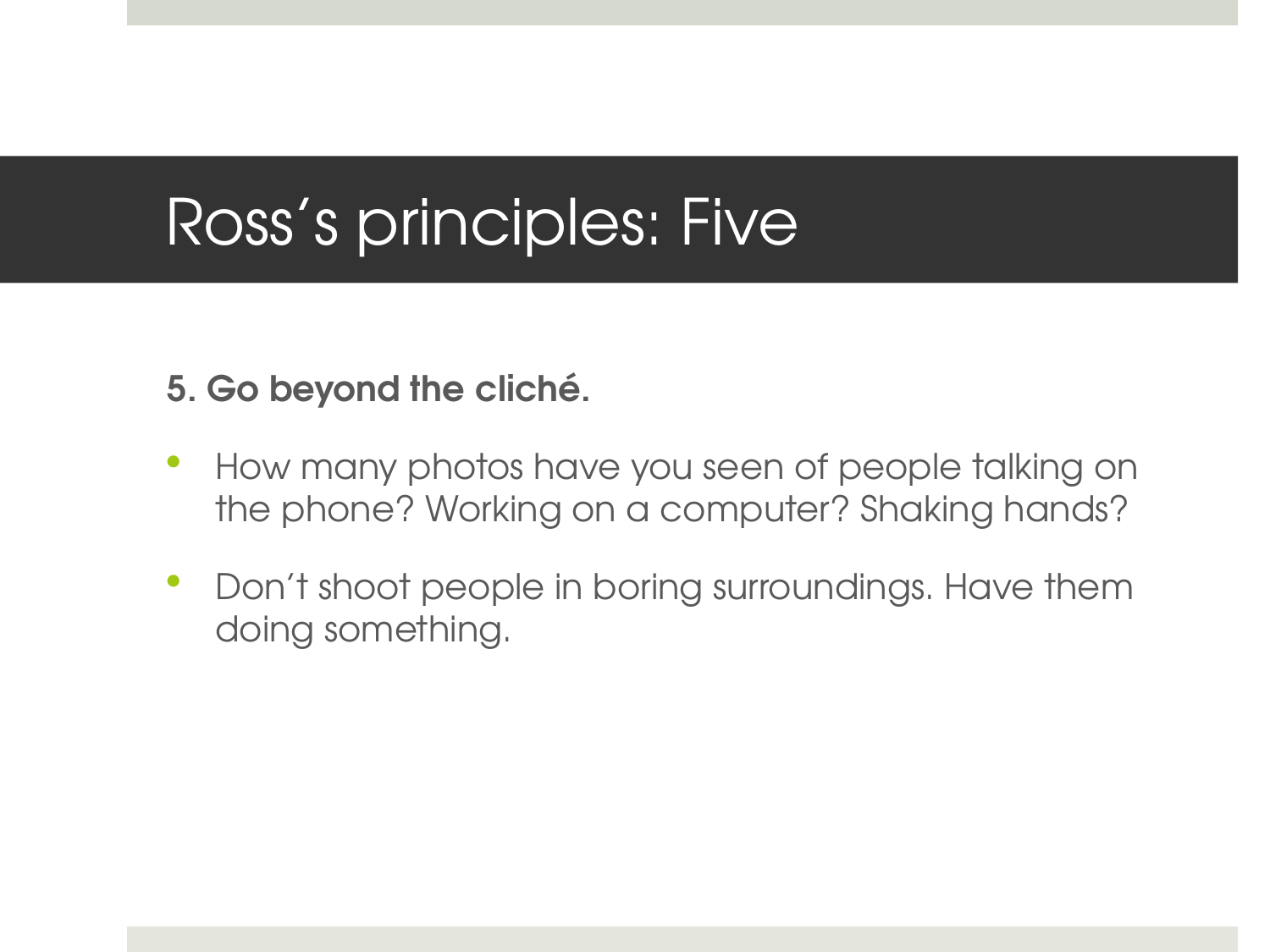

# Ross’s principles: Five
5. Go beyond the cliché.
How many photos have you seen of people talking on the phone? Working on a computer? Shaking hands?
Don’t shoot people in boring surroundings. Have them doing something.